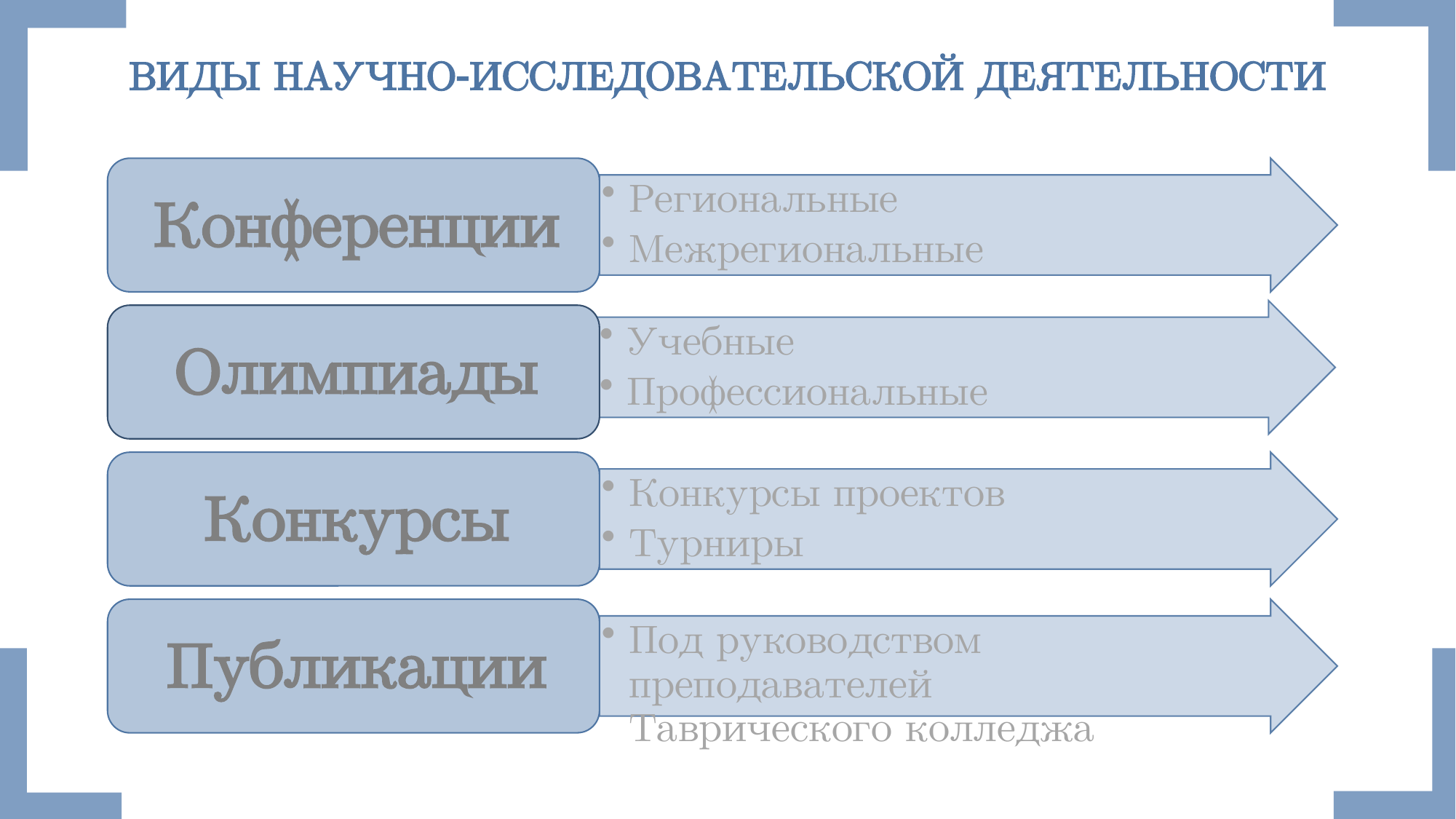

# ВИДЫ НАУЧНО-ИССЛЕДОВАТЕЛЬСКОЙ ДЕЯТЕЛЬНОСТИ
Региональные
Межрегиональные
Конференции
Учебные
Профессиональные
Олимпиады
Конкурсы проектов
Турниры
Конкурсы
Под руководством преподавателей
Таврического колледжа
Публикации